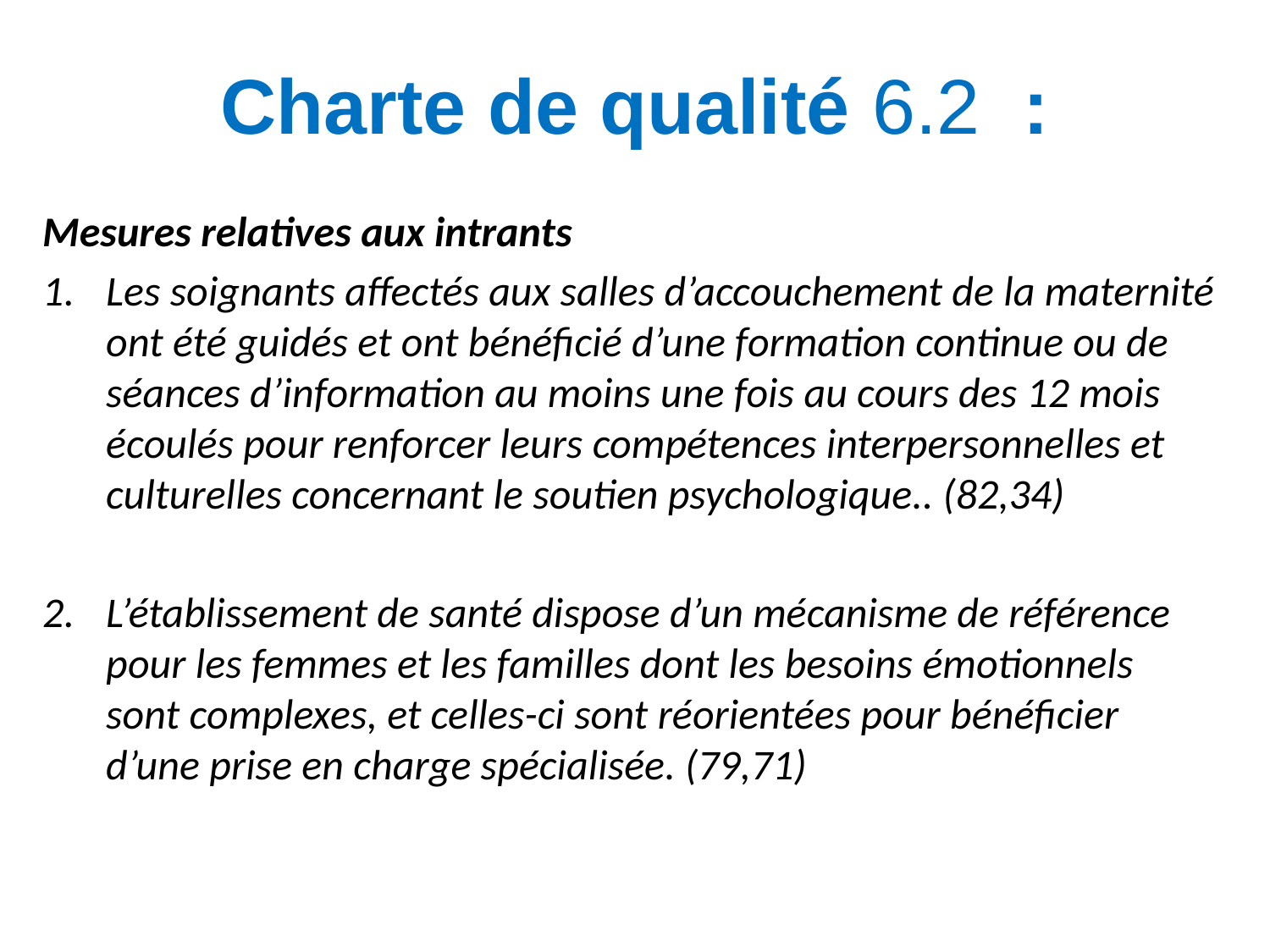

# Charte de qualité 6.2  :
Mesures relatives aux intrants
Les soignants affectés aux salles d’accouchement de la maternité ont été guidés et ont bénéficié d’une formation continue ou de séances d’information au moins une fois au cours des 12 mois écoulés pour renforcer leurs compétences interpersonnelles et culturelles concernant le soutien psychologique.. (82,34)

L’établissement de santé dispose d’un mécanisme de référence pour les femmes et les familles dont les besoins émotionnels sont complexes, et celles-ci sont réorientées pour bénéficier d’une prise en charge spécialisée. (79,71)